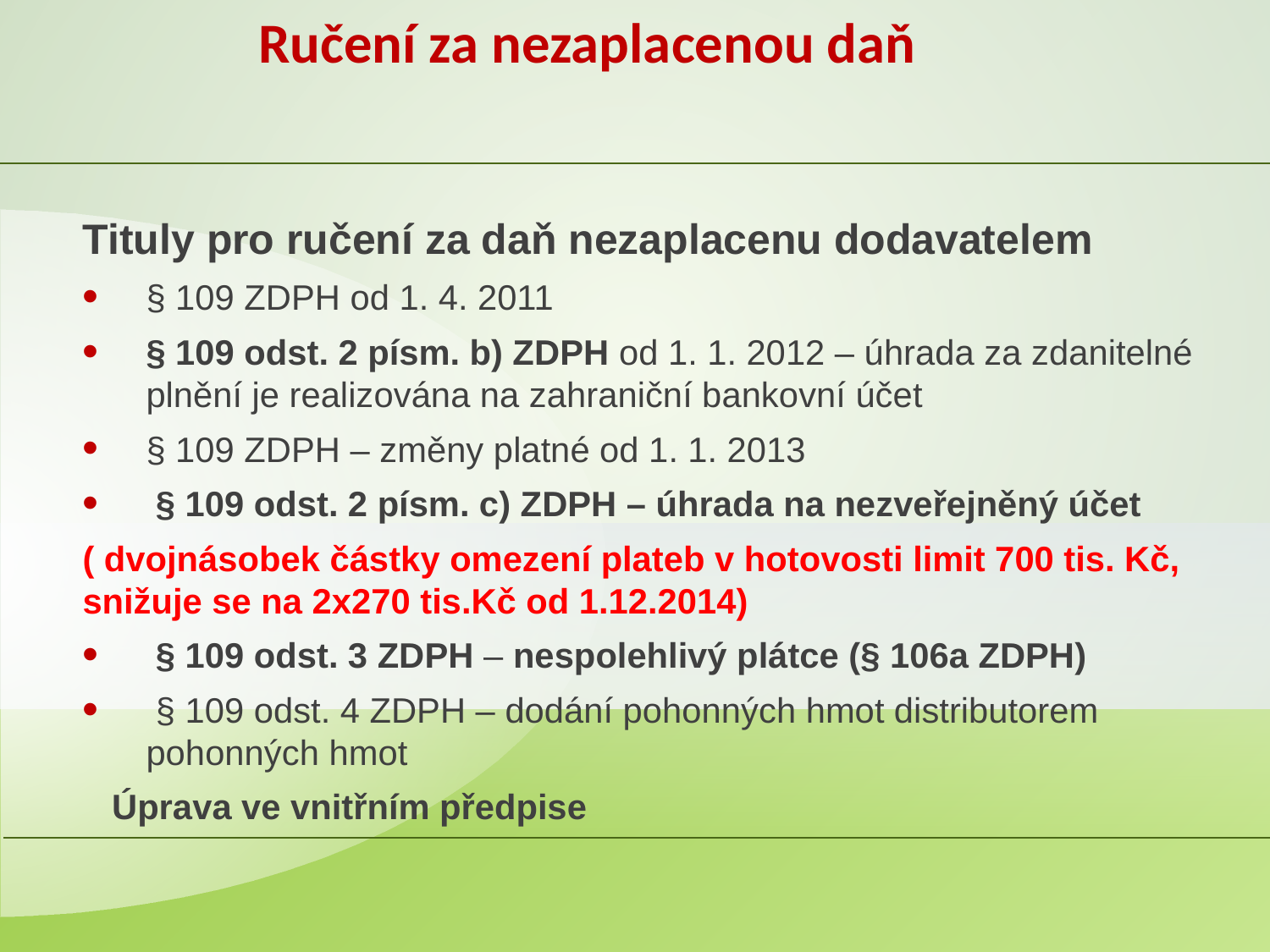

# Ručení za nezaplacenou daň
Tituly pro ručení za daň nezaplacenu dodavatelem
§ 109 ZDPH od 1. 4. 2011
§ 109 odst. 2 písm. b) ZDPH od 1. 1. 2012 – úhrada za zdanitelné plnění je realizována na zahraniční bankovní účet
§ 109 ZDPH – změny platné od 1. 1. 2013
 § 109 odst. 2 písm. c) ZDPH – úhrada na nezveřejněný účet
( dvojnásobek částky omezení plateb v hotovosti limit 700 tis. Kč, snižuje se na 2x270 tis.Kč od 1.12.2014)
 § 109 odst. 3 ZDPH – nespolehlivý plátce (§ 106a ZDPH)
 § 109 odst. 4 ZDPH – dodání pohonných hmot distributorem pohonných hmot
   Úprava ve vnitřním předpise